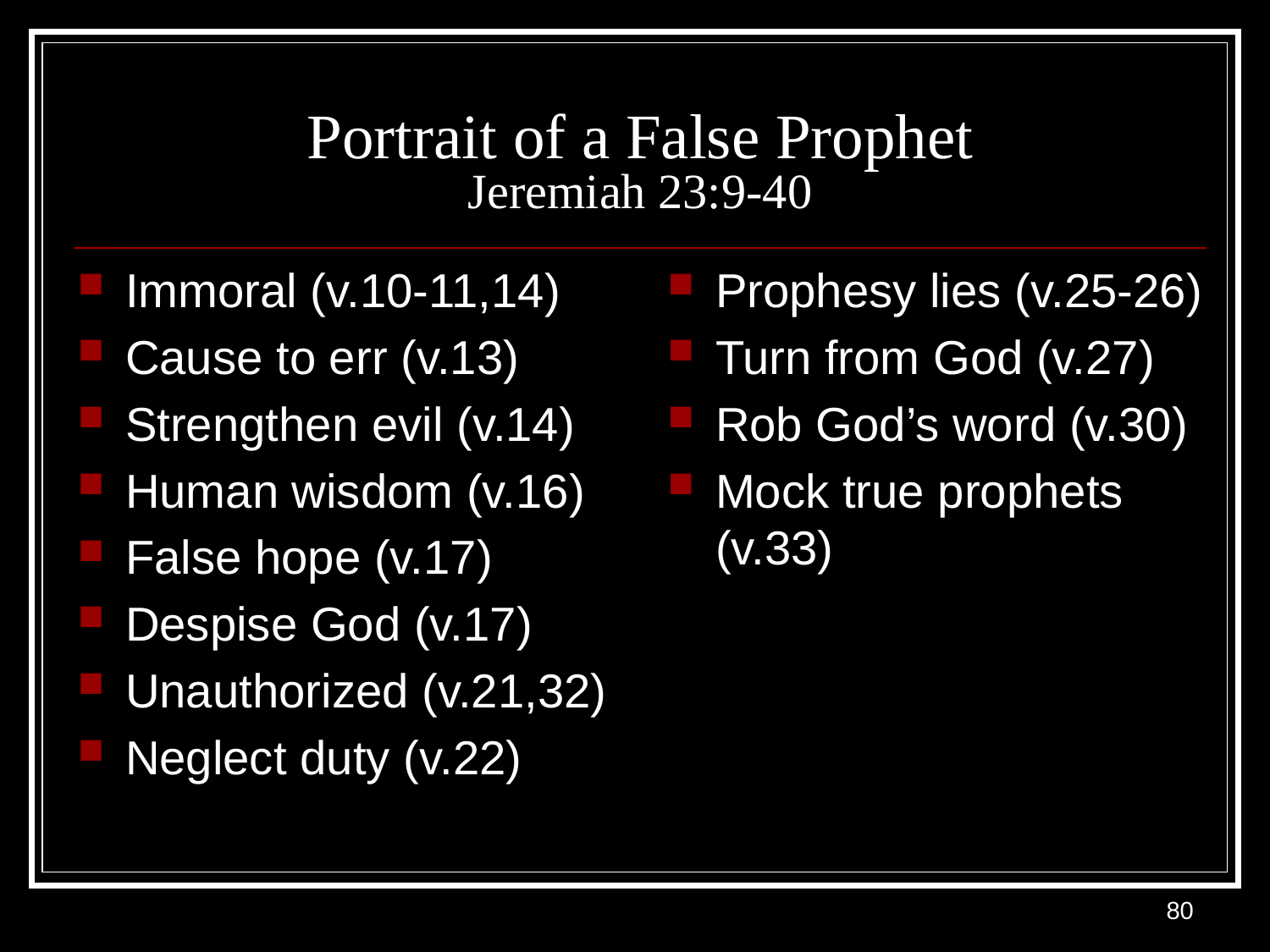

# Portrait of a False Prophet Jeremiah 23:9-40
Immoral (v.10-11,14)
Cause to err (v.13)
Strengthen evil (v.14)
Human wisdom (v.16)
False hope (v.17)
Despise God (v.17)
Unauthorized (v.21,32)
Neglect duty (v.22)
Prophesy lies (v.25-26)
Turn from God (v.27)
Rob God’s word (v.30)
Mock true prophets (v.33)
80